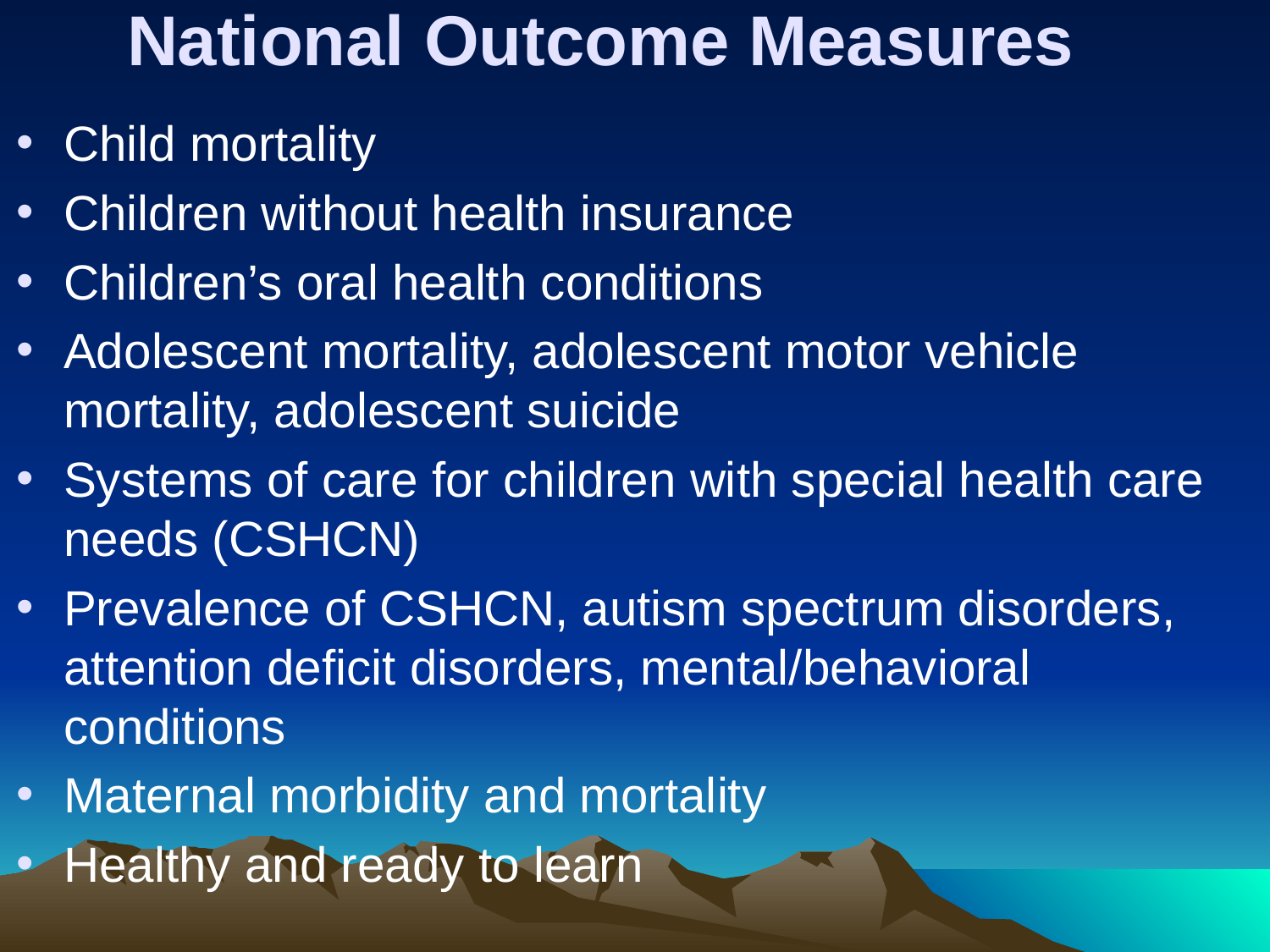

# National Outcome Measures
Child mortality
Children without health insurance
Children’s oral health conditions
Adolescent mortality, adolescent motor vehicle mortality, adolescent suicide
Systems of care for children with special health care needs (CSHCN)
Prevalence of CSHCN, autism spectrum disorders, attention deficit disorders, mental/behavioral conditions
Maternal morbidity and mortality
Healthy and ready to learn